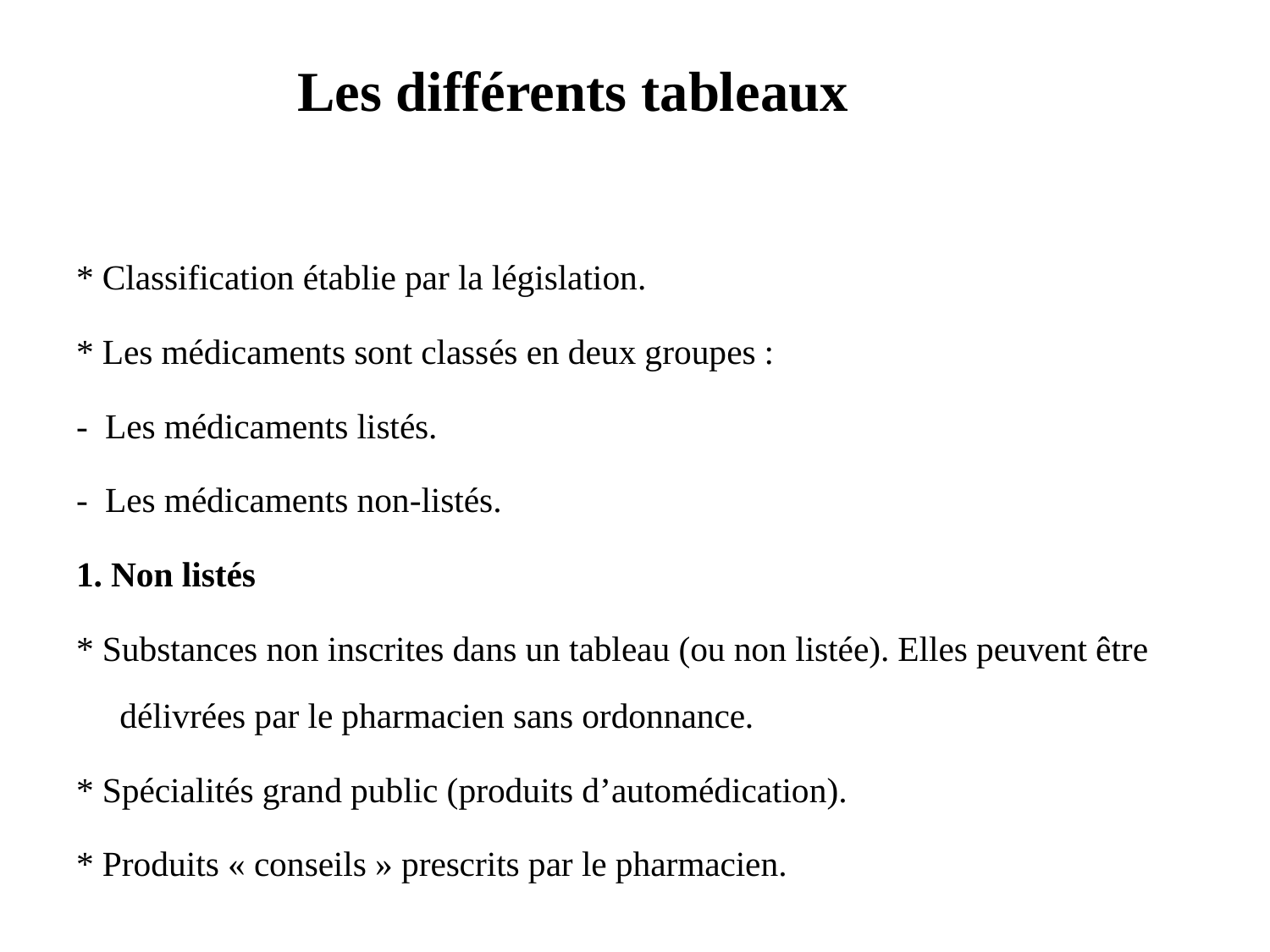

# Les différents tableaux

* Classification établie par la législation.
* Les médicaments sont classés en deux groupes :
-  Les médicaments listés.
-  Les médicaments non-listés.
1. Non listés
* Substances non inscrites dans un tableau (ou non listée). Elles peuvent être délivrées par le pharmacien sans ordonnance.
* Spécialités grand public (produits d’automédication).
* Produits « conseils » prescrits par le pharmacien.